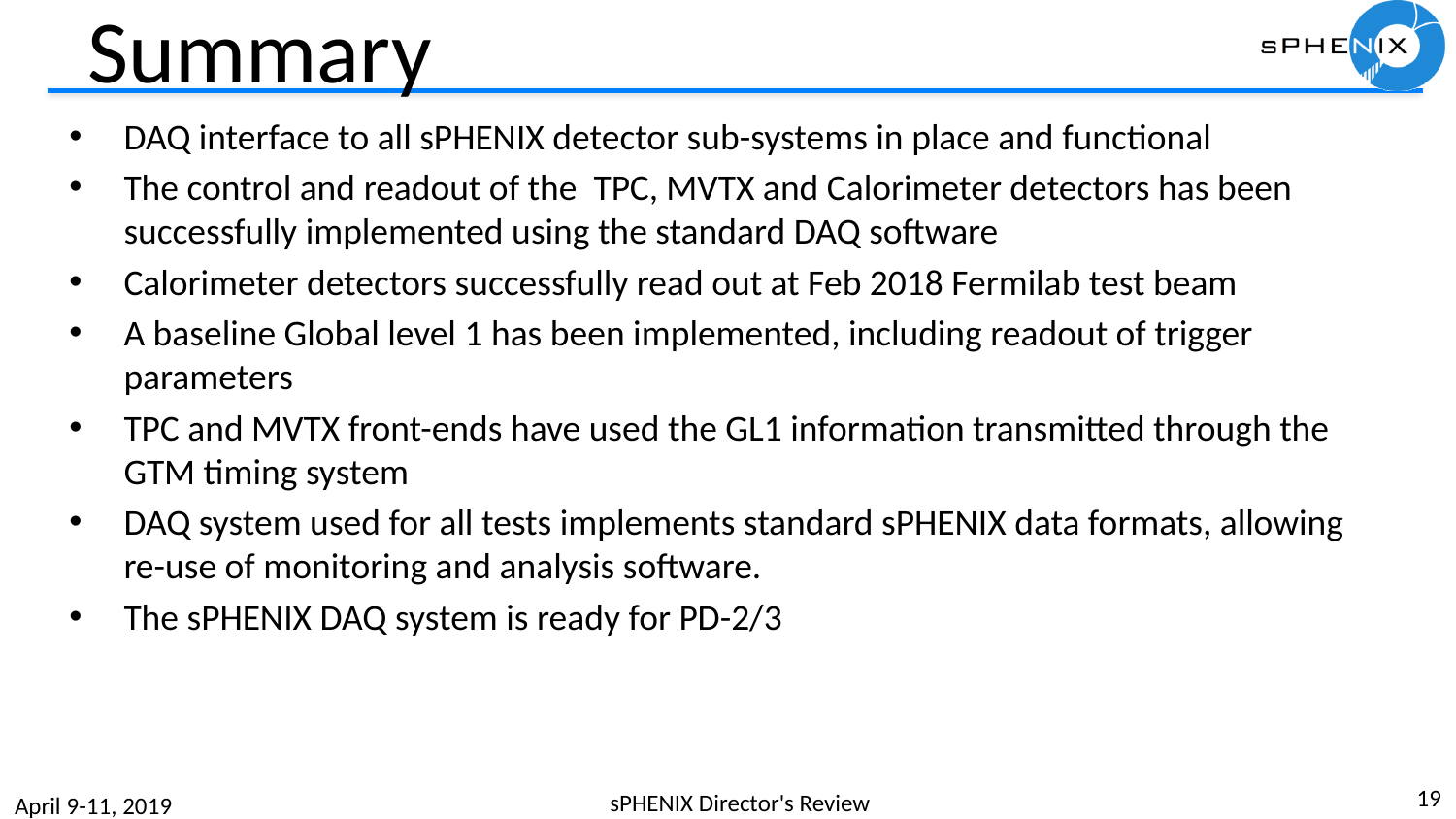

# Summary
DAQ interface to all sPHENIX detector sub-systems in place and functional
The control and readout of the  TPC, MVTX and Calorimeter detectors has been successfully implemented using the standard DAQ software
Calorimeter detectors successfully read out at Feb 2018 Fermilab test beam
A baseline Global level 1 has been implemented, including readout of trigger parameters
TPC and MVTX front-ends have used the GL1 information transmitted through the GTM timing system
DAQ system used for all tests implements standard sPHENIX data formats, allowing re-use of monitoring and analysis software.
The sPHENIX DAQ system is ready for PD-2/3
19
sPHENIX Director's Review
April 9-11, 2019